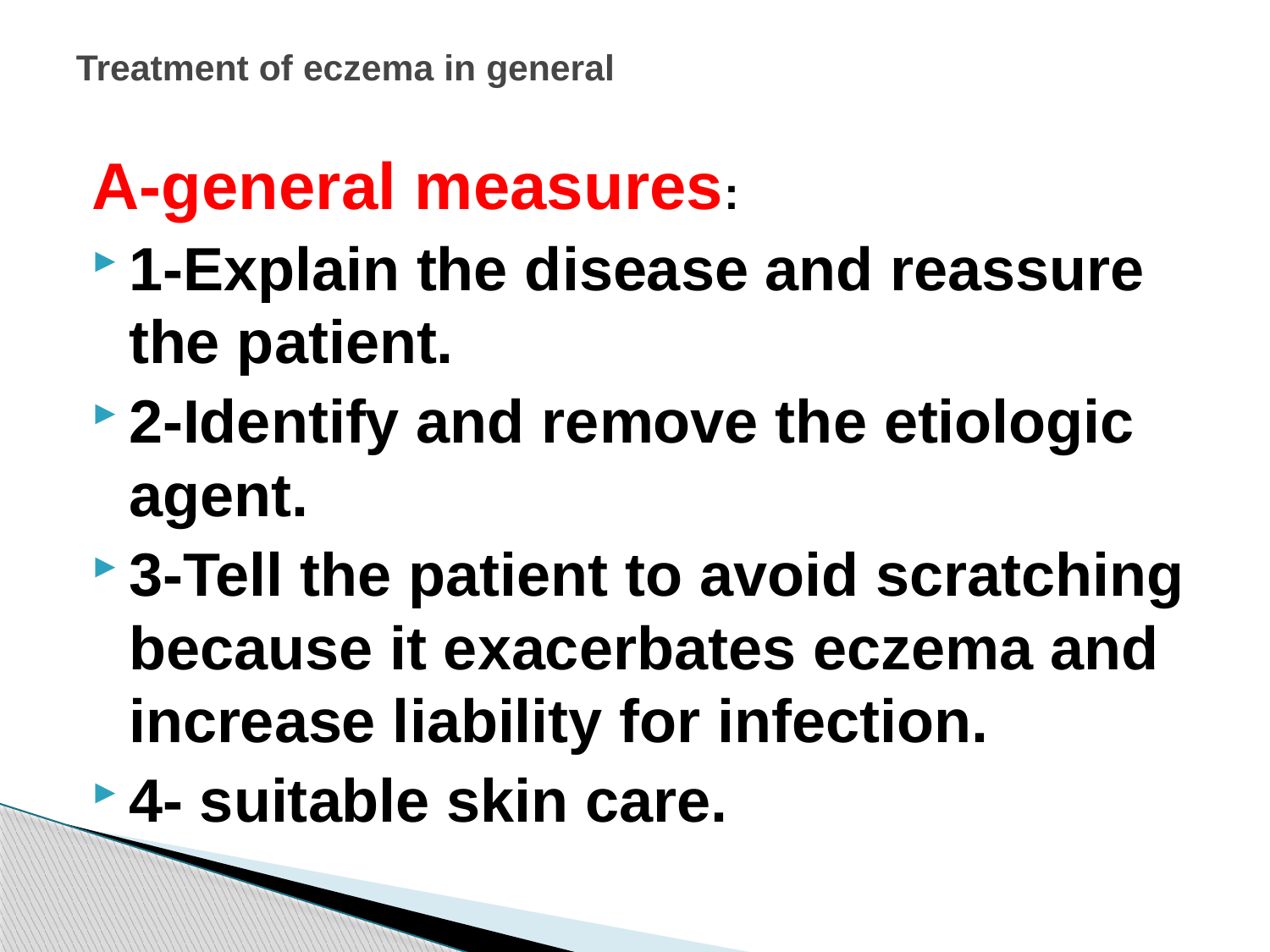

# Treatment of eczema in general
A-general measures:
1-Explain the disease and reassure the patient.
2-Identify and remove the etiologic agent.
3-Tell the patient to avoid scratching because it exacerbates eczema and increase liability for infection.
4- suitable skin care.